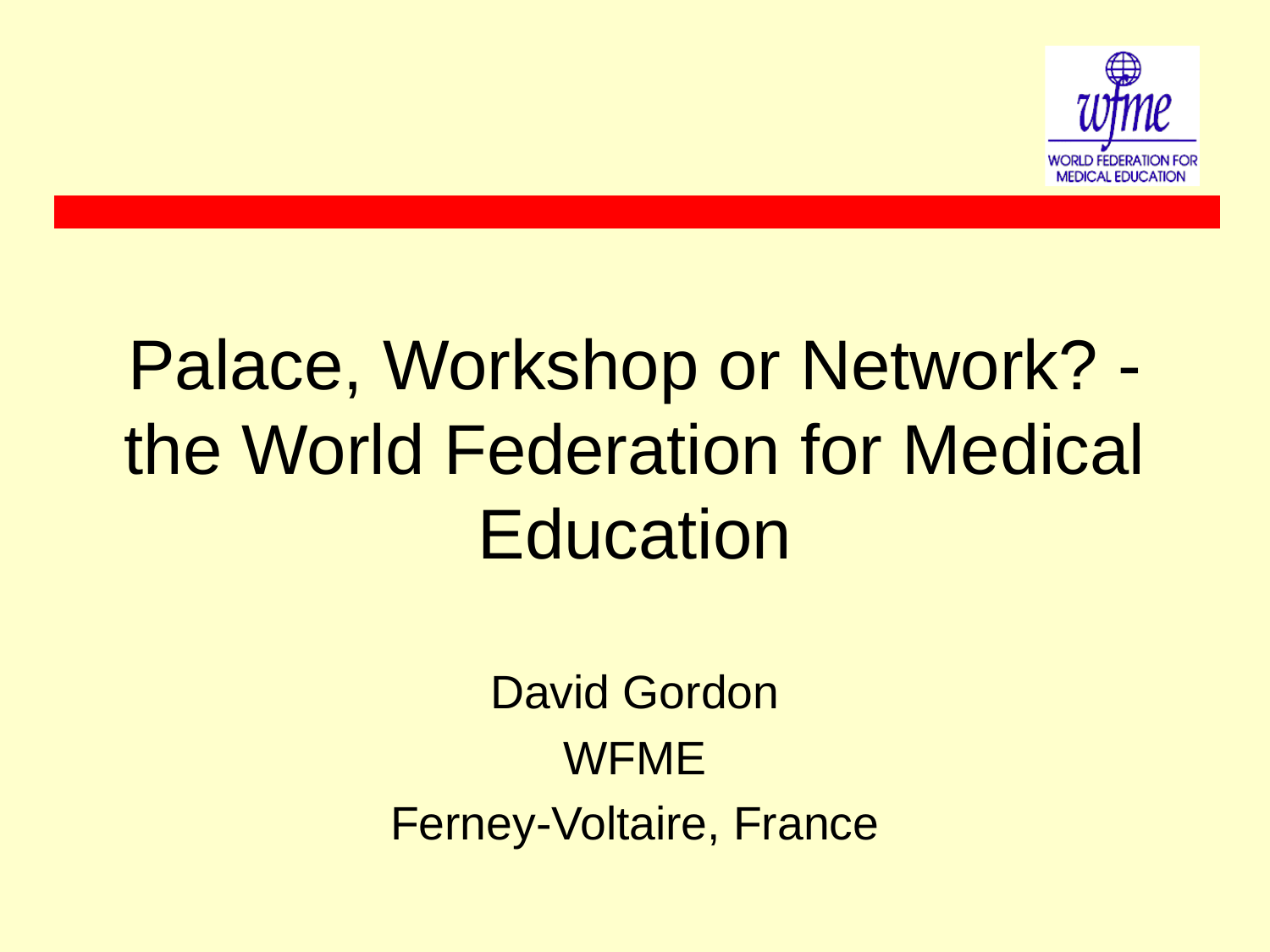

# Palace, Workshop or Network? - the World Federation for Medical Education
David Gordon
WFME
Ferney-Voltaire, France